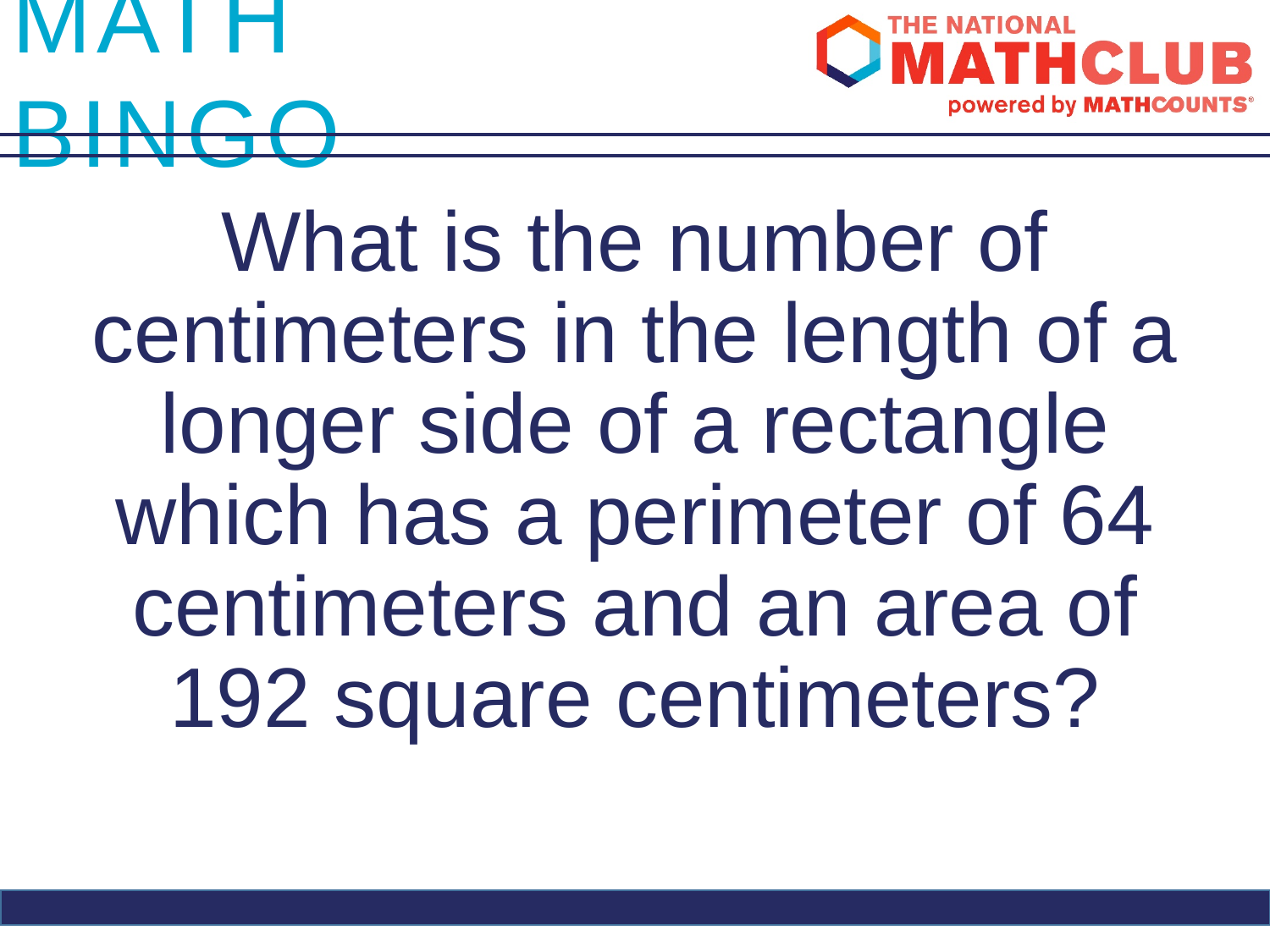

What is the number of centimeters in the length of a longer side of a rectangle which has a perimeter of 64 centimeters and an area of 192 square centimeters?